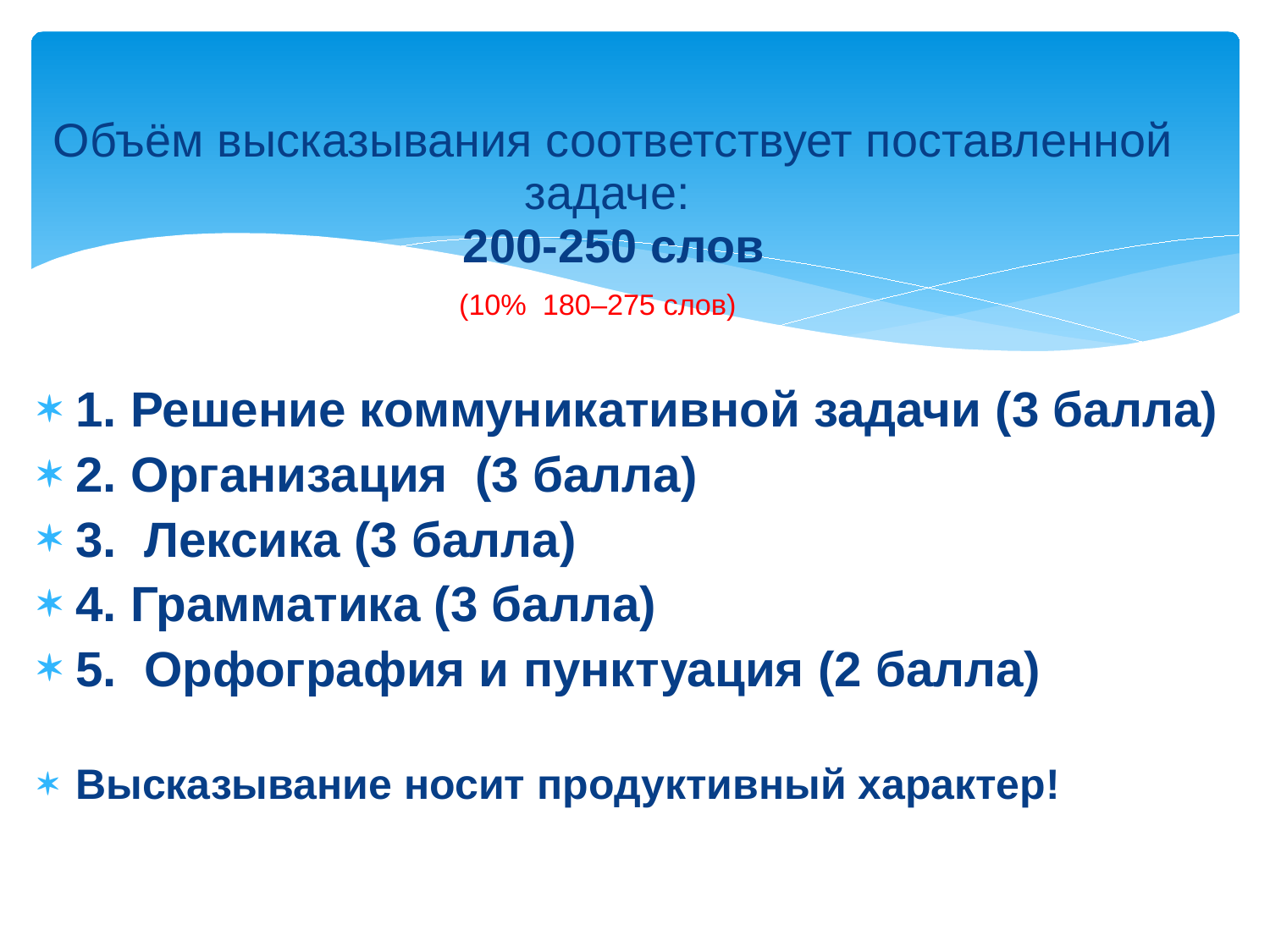

# Объём высказывания соответствует поставленной задаче: 200-250 слов (10%  180–275 слов)
1. Решение коммуникативной задачи (3 балла)
2. Организация  (3 балла)
3.  Лексика (3 балла)
4. Грамматика (3 балла)
5.  Орфография и пунктуация (2 балла)

Высказывание носит продуктивный характер!